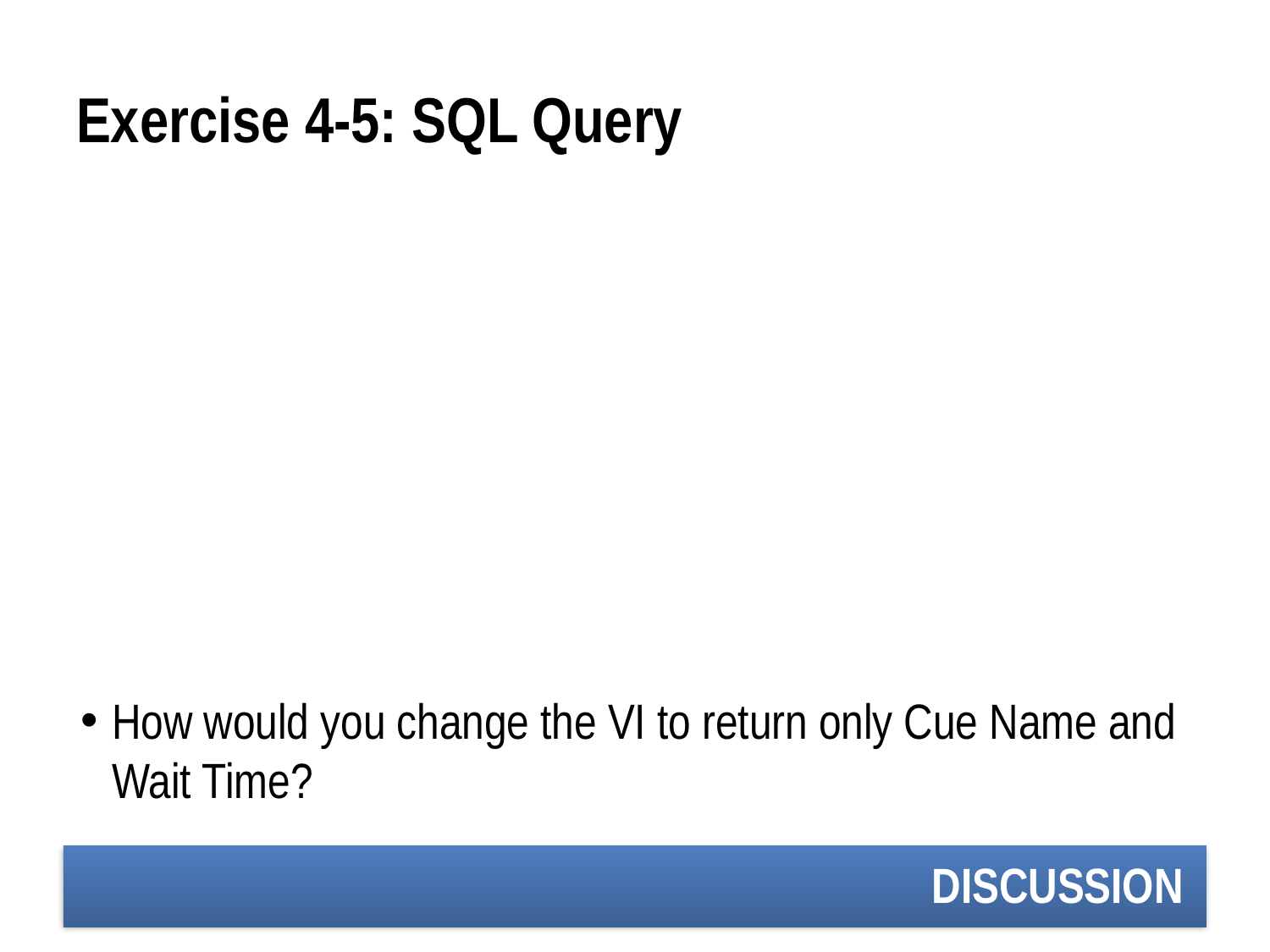

# Exercise 4-5: SQL Query
How would you change the VI to return only Cue Name and Wait Time?